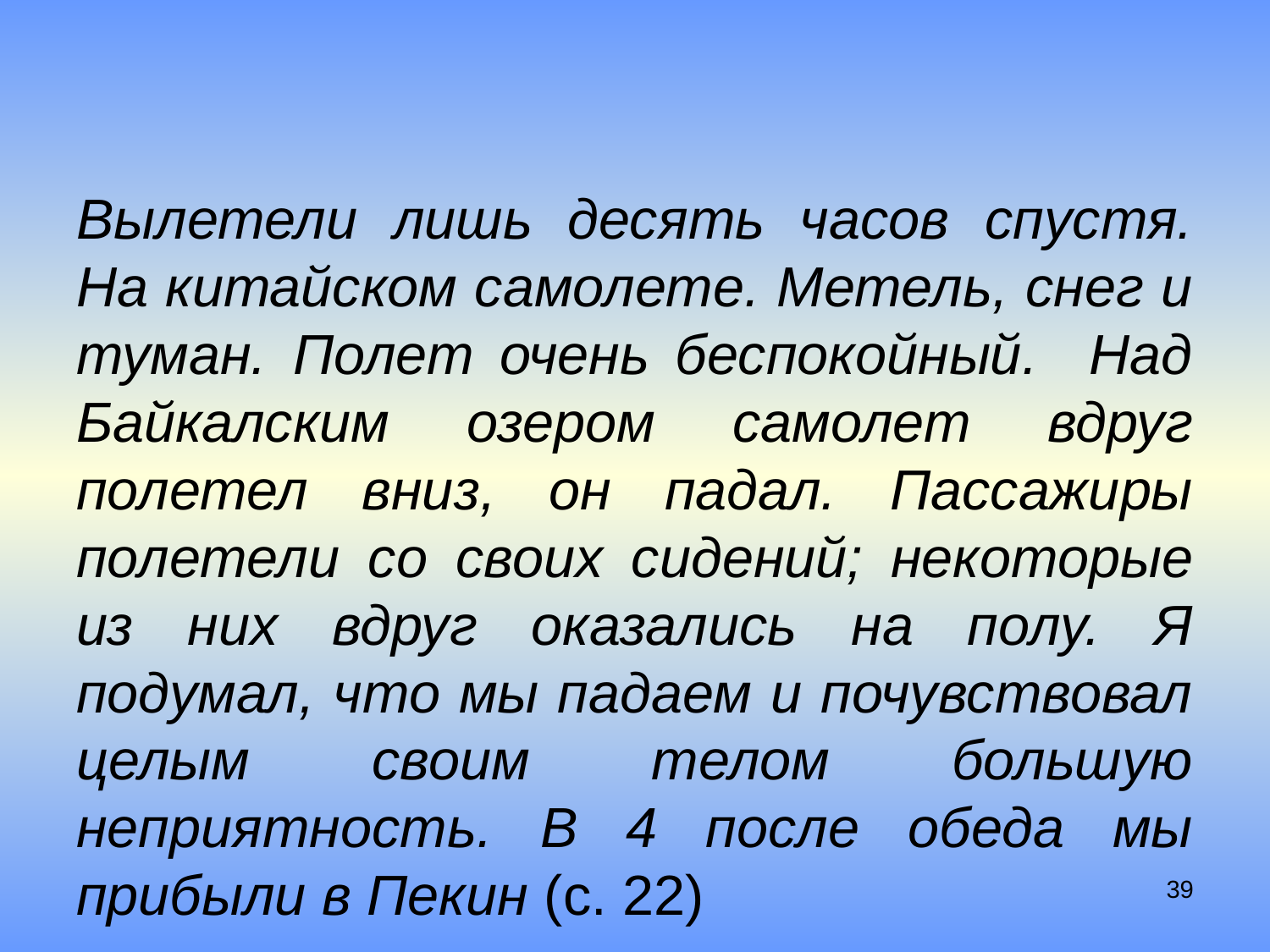

#
Вылетели лишь десять часов спустя. На китайском самолете. Метель, снег и туман. Полет очень беспокойный.  Над Байкалским озером самолет вдруг полетел вниз, он падал. Пассажиры полетели со своих сидений; некоторые из них вдруг оказались на полу. Я подумал, что мы падаем и почувствовал целым своим телом большую неприятность. В 4 после обеда мы прибыли в Пекин (с. 22)

39